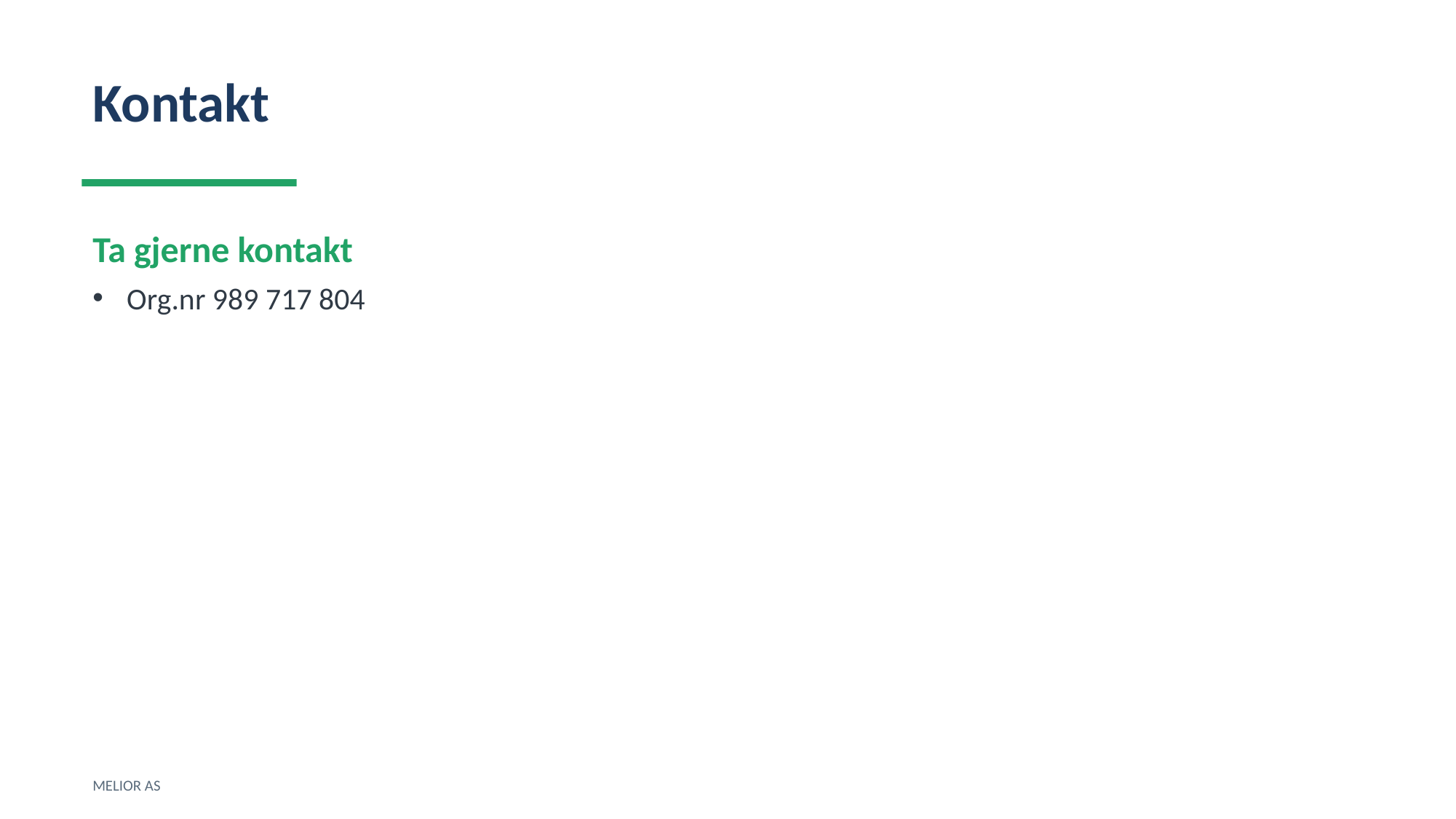

Kontakt

Ta gjerne kontakt
Org.nr 989 717 804
MELIOR AS